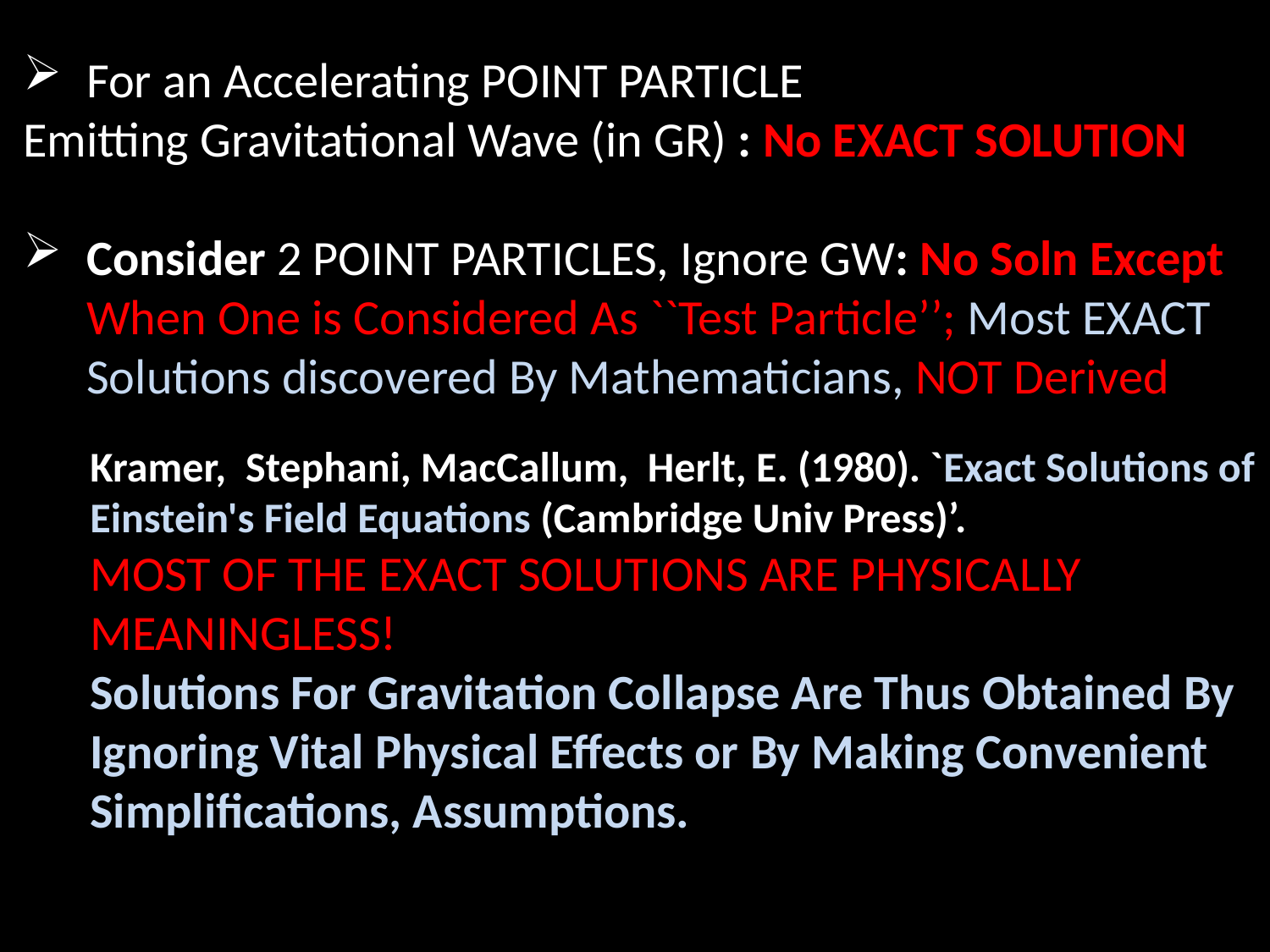

For an Accelerating POINT PARTICLE
Emitting Gravitational Wave (in GR) : No EXACT SOLUTION

Consider 2 POINT PARTICLES, Ignore GW: No Soln Except When One is Considered As ``Test Particle’’; Most EXACT Solutions discovered By Mathematicians, NOT Derived
Kramer,  Stephani, MacCallum,  Herlt, E. (1980). `Exact Solutions of Einstein's Field Equations (Cambridge Univ Press)’.
MOST OF THE EXACT SOLUTIONS ARE PHYSICALLY MEANINGLESS!
Solutions For Gravitation Collapse Are Thus Obtained By Ignoring Vital Physical Effects or By Making Convenient Simplifications, Assumptions.